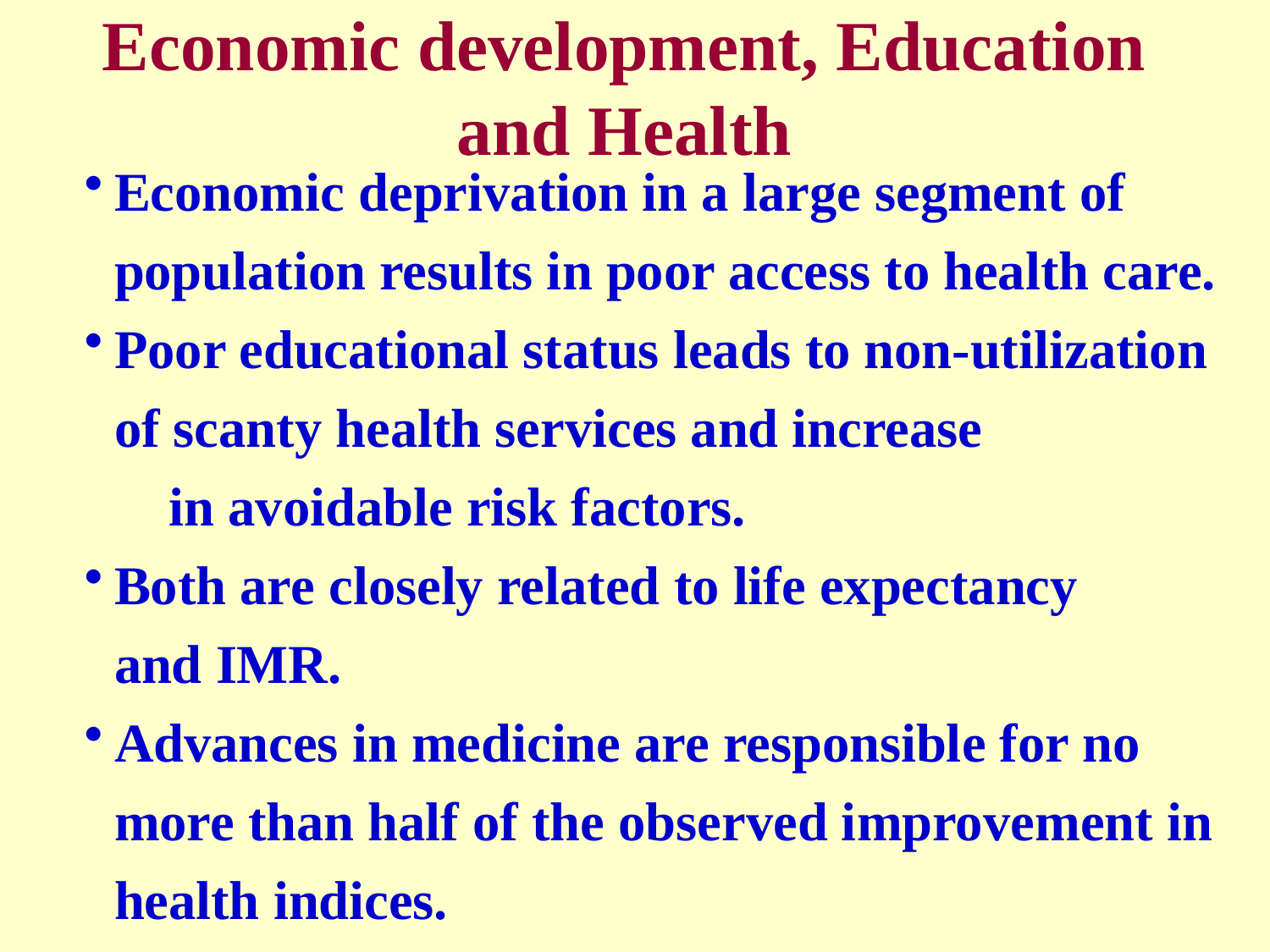

Economic development, Education and Health
Economic deprivation in a large segment of population results in poor access to health care.
Poor educational status leads to non-utilization  of scanty health services and increase                         in avoidable risk factors.
Both are closely related to life expectancy            and IMR.
Advances in medicine are responsible for no more than half of the observed improvement in health indices.